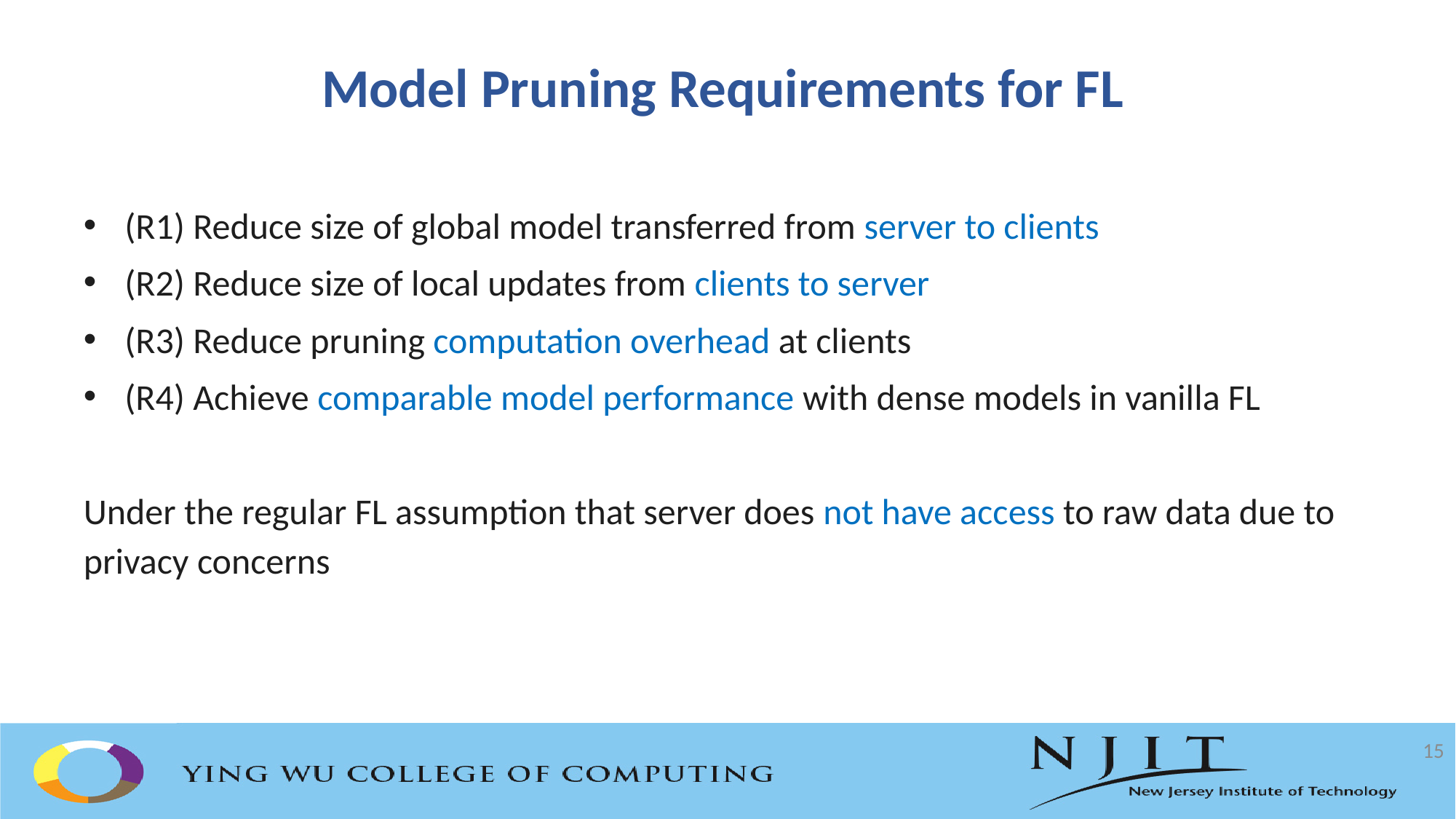

# Model Pruning Requirements for FL
(R1) Reduce size of global model transferred from server to clients
(R2) Reduce size of local updates from clients to server
(R3) Reduce pruning computation overhead at clients
(R4) Achieve comparable model performance with dense models in vanilla FL

Under the regular FL assumption that server does not have access to raw data due to privacy concerns
15